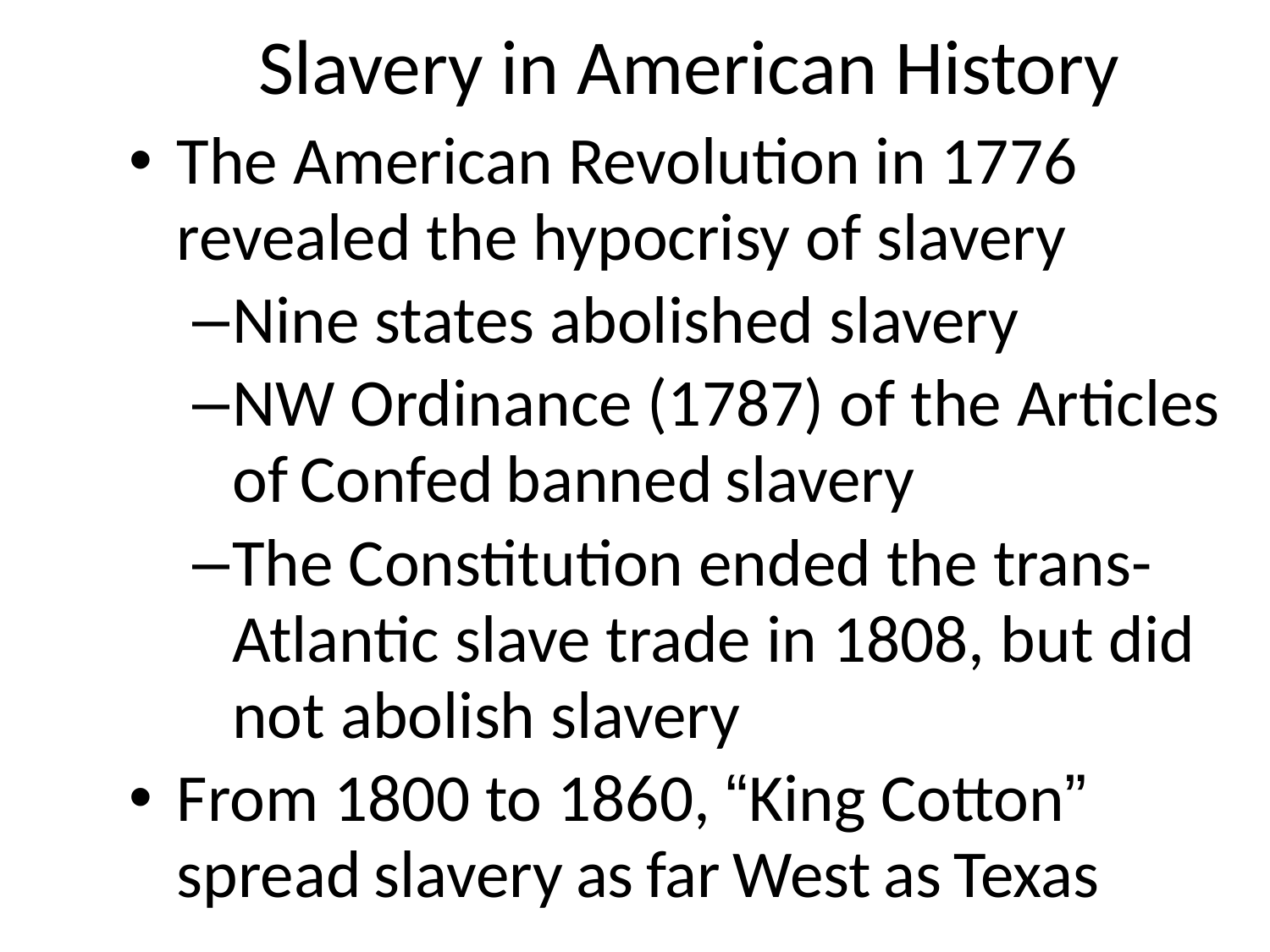

# Slavery in American History
The American Revolution in 1776 revealed the hypocrisy of slavery
Nine states abolished slavery
NW Ordinance (1787) of the Articles of Confed banned slavery
The Constitution ended the trans-Atlantic slave trade in 1808, but did not abolish slavery
From 1800 to 1860, “King Cotton”  spread slavery as far West as Texas